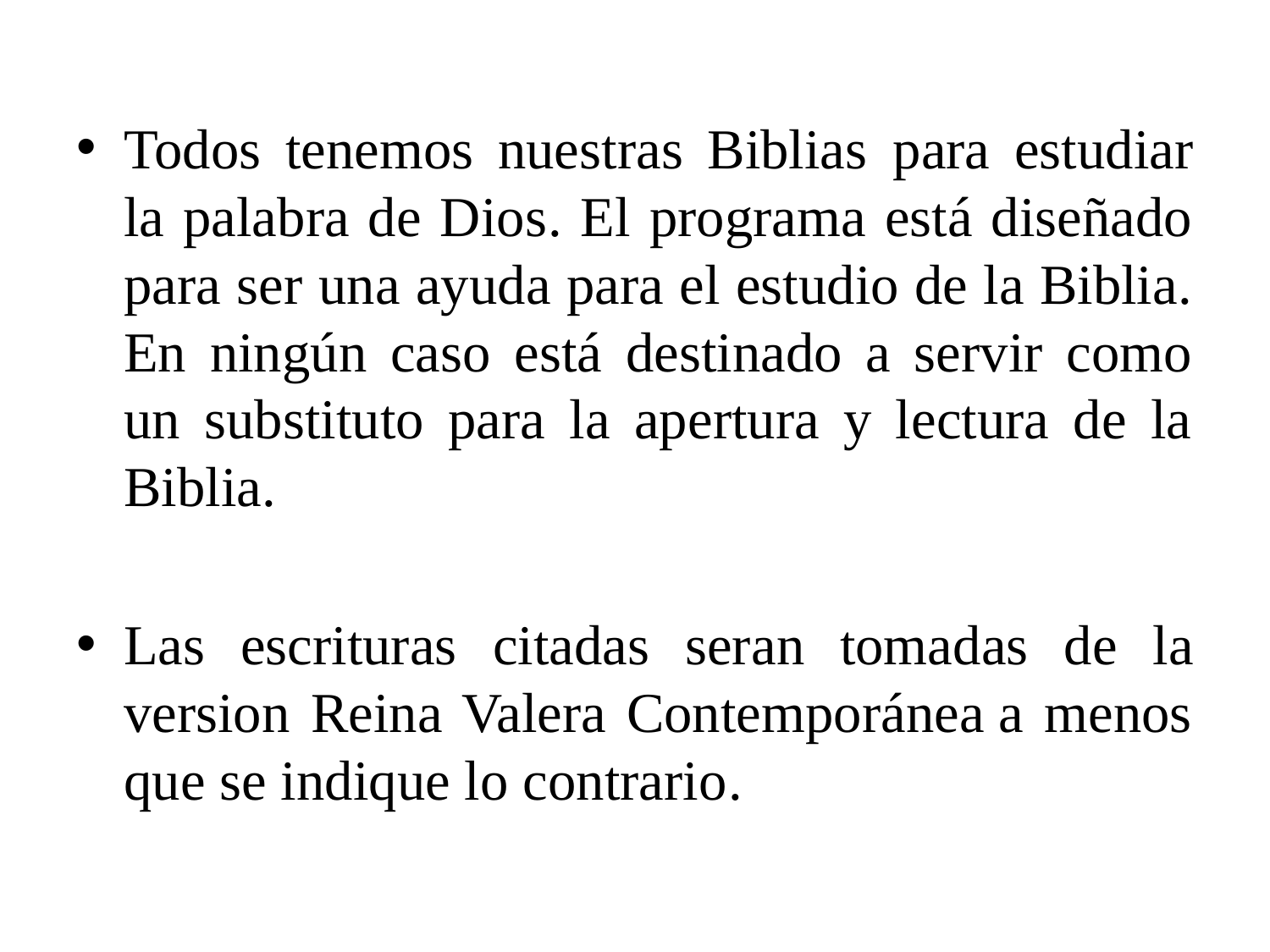

Todos tenemos nuestras Biblias para estudiar la palabra de Dios. El programa está diseñado para ser una ayuda para el estudio de la Biblia. En ningún caso está destinado a servir como un substituto para la apertura y lectura de la Biblia.

Las escrituras citadas seran tomadas de la version Reina Valera Contemporánea a menos que se indique lo contrario.